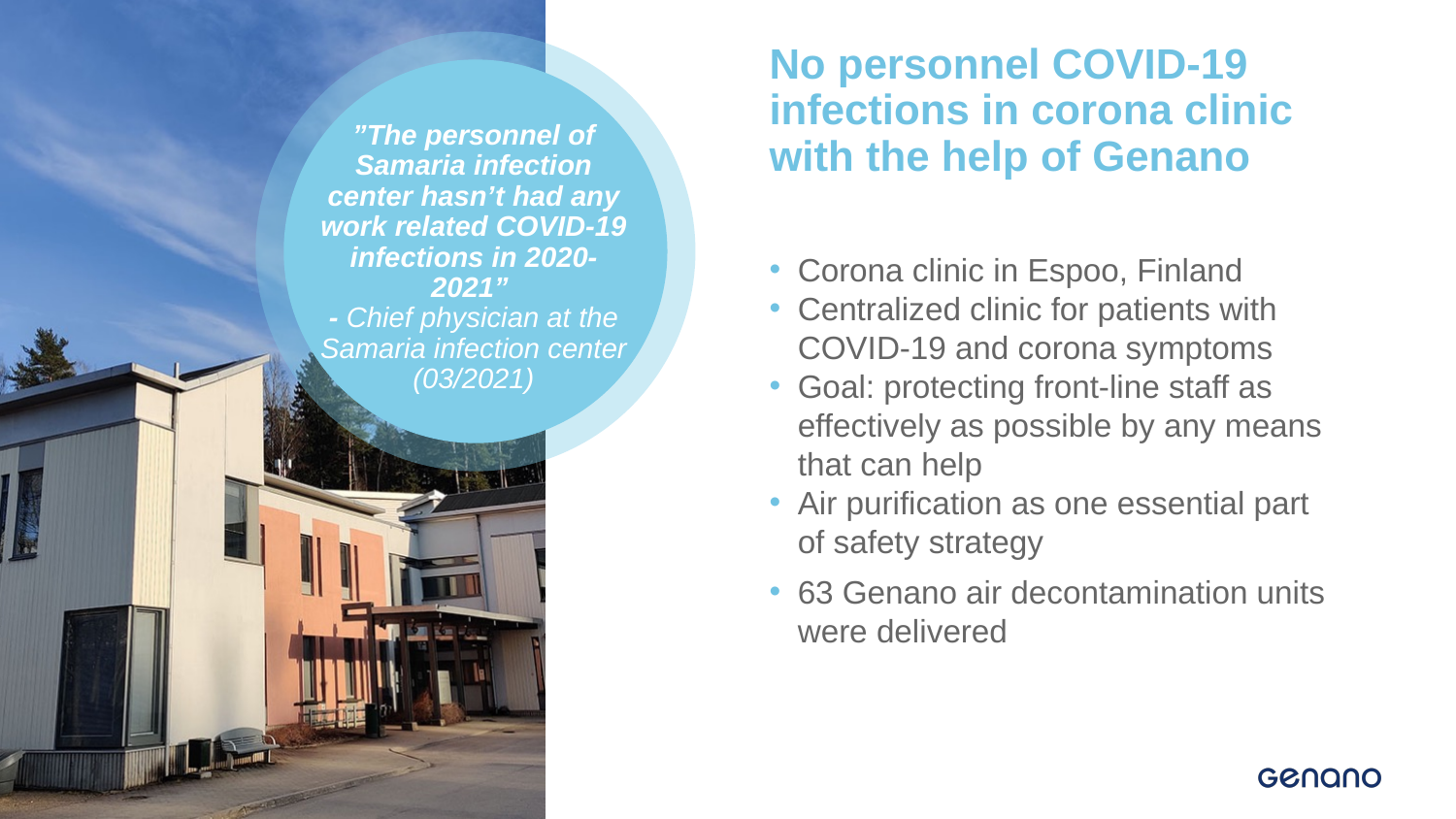

No personnel COVID-19 infections in corona clinic with the help of Genano
# ”The personnel of Samaria infection center hasn’t had any work related COVID-19 infections in 2020-2021” - Chief physician at the Samaria infection center (03/2021)
Corona clinic in Espoo, Finland
Centralized clinic for patients with COVID-19 and corona symptoms
Goal: protecting front-line staff as effectively as possible by any means that can help
Air purification as one essential part of safety strategy
63 Genano air decontamination units were delivered